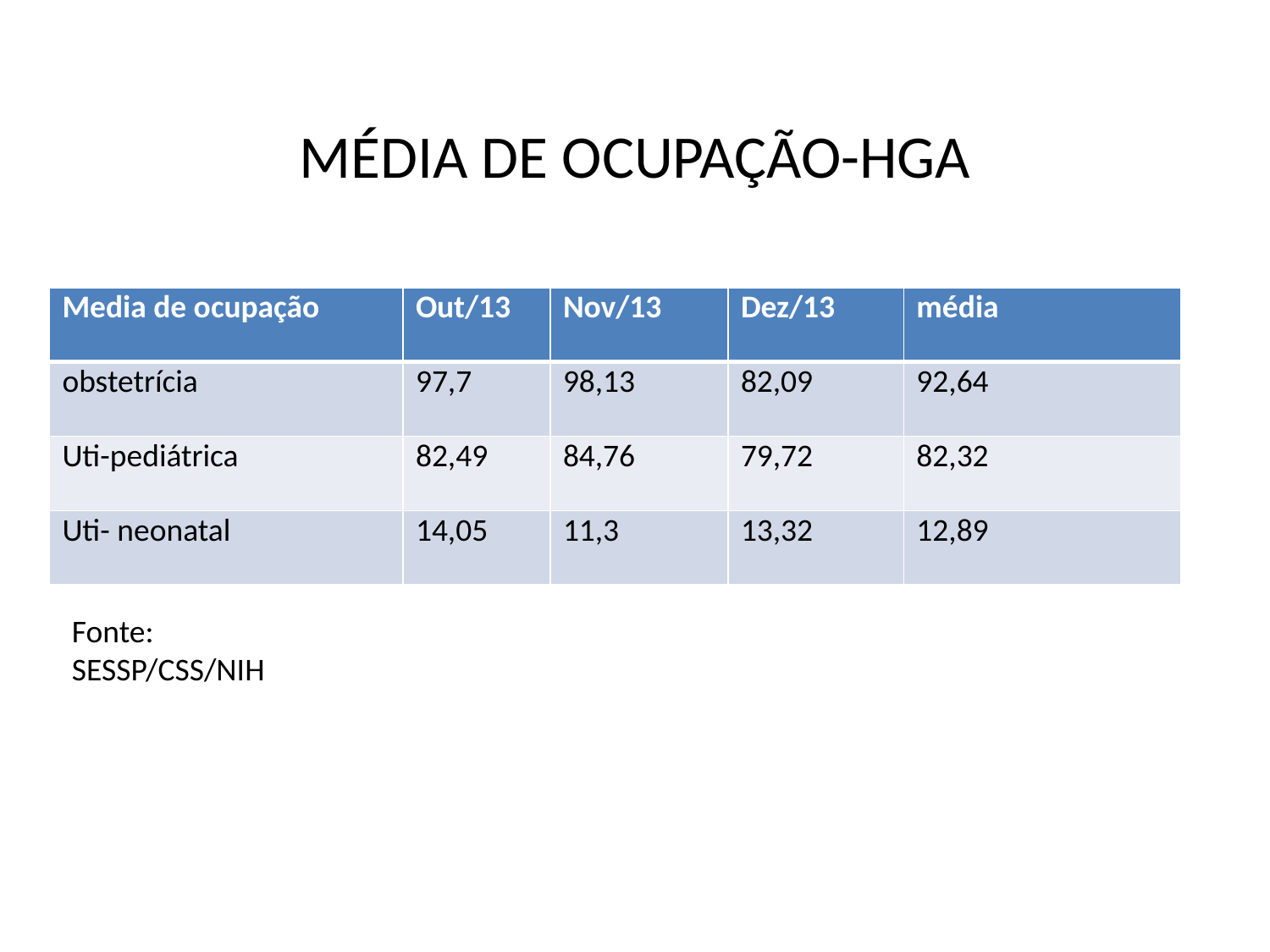

# MÉDIA DE OCUPAÇÃO-HGA
| Media de ocupação | Out/13 | Nov/13 | Dez/13 | média |
| --- | --- | --- | --- | --- |
| obstetrícia | 97,7 | 98,13 | 82,09 | 92,64 |
| Uti-pediátrica | 82,49 | 84,76 | 79,72 | 82,32 |
| Uti- neonatal | 14,05 | 11,3 | 13,32 | 12,89 |
Fonte: SESSP/CSS/NIH